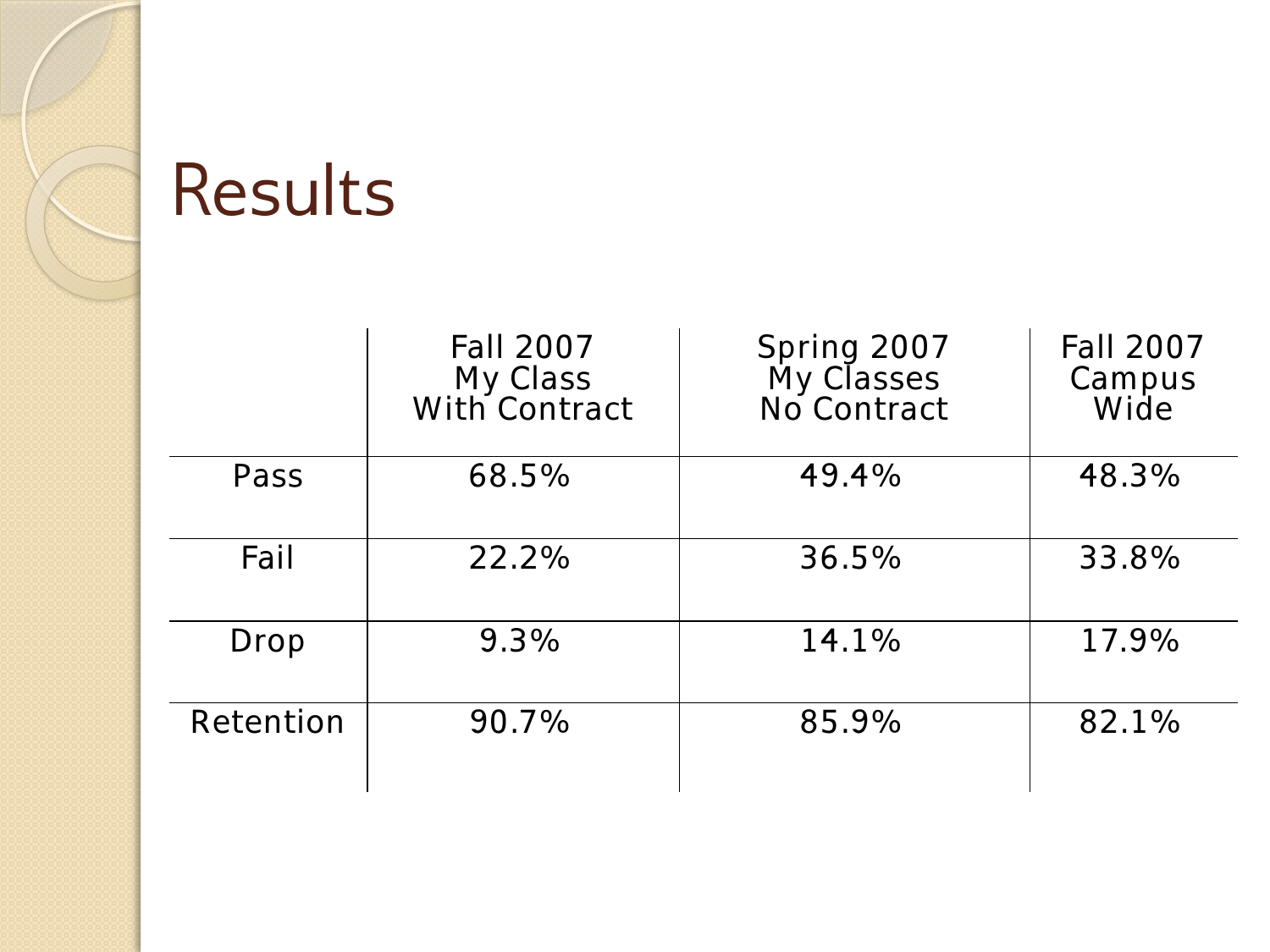

# Results
|  | Fall 2007 My Class With Contract | Spring 2007 My Classes No Contract | Fall 2007 Campus Wide |
| --- | --- | --- | --- |
| Pass | 68.5% | 49.4% | 48.3% |
| Fail | 22.2% | 36.5% | 33.8% |
| Drop | 9.3% | 14.1% | 17.9% |
| Retention | 90.7% | 85.9% | 82.1% |